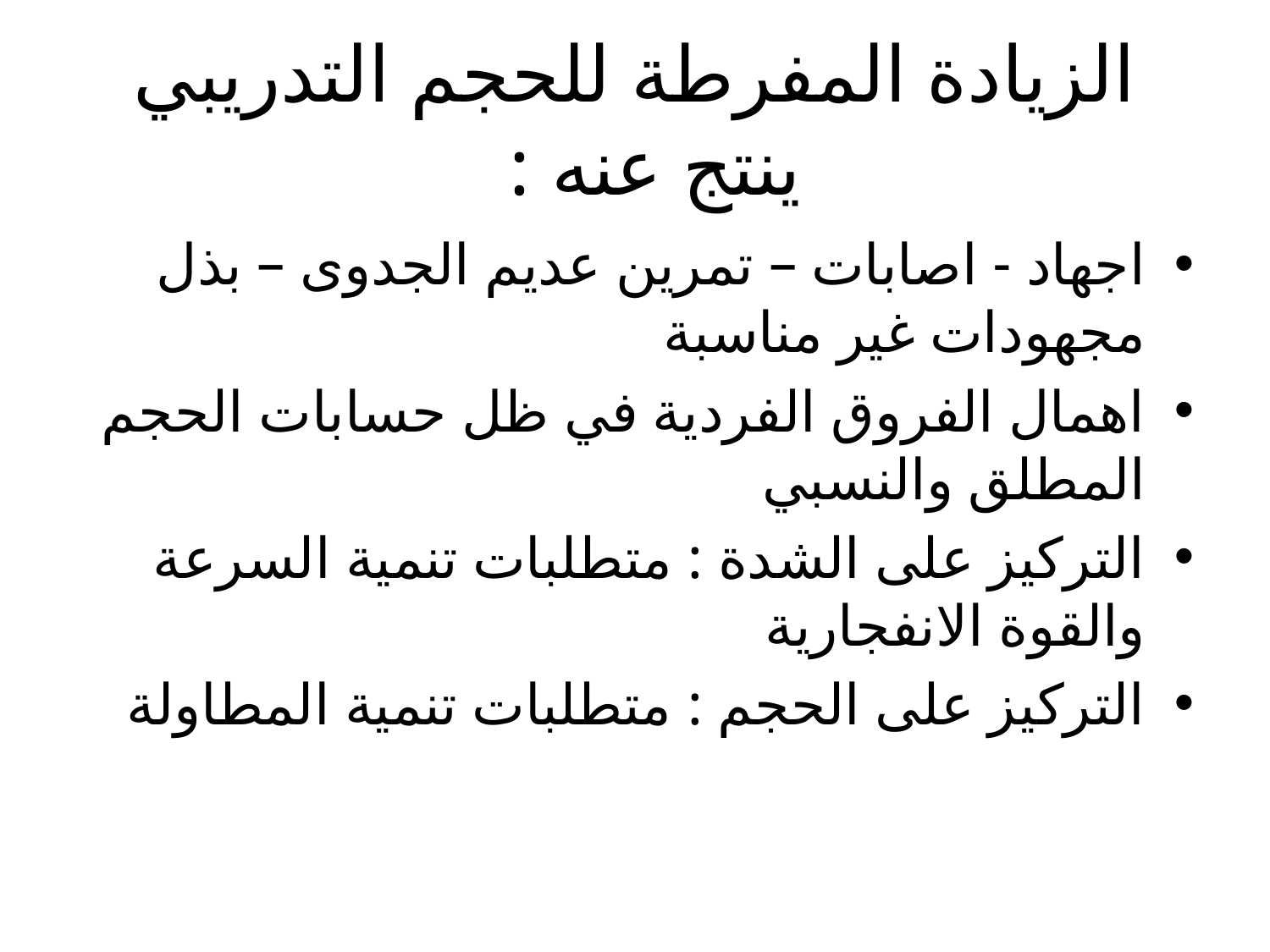

# الزيادة المفرطة للحجم التدريبي ينتج عنه :
اجهاد - اصابات – تمرين عديم الجدوى – بذل مجهودات غير مناسبة
اهمال الفروق الفردية في ظل حسابات الحجم المطلق والنسبي
التركيز على الشدة : متطلبات تنمية السرعة والقوة الانفجارية
التركيز على الحجم : متطلبات تنمية المطاولة